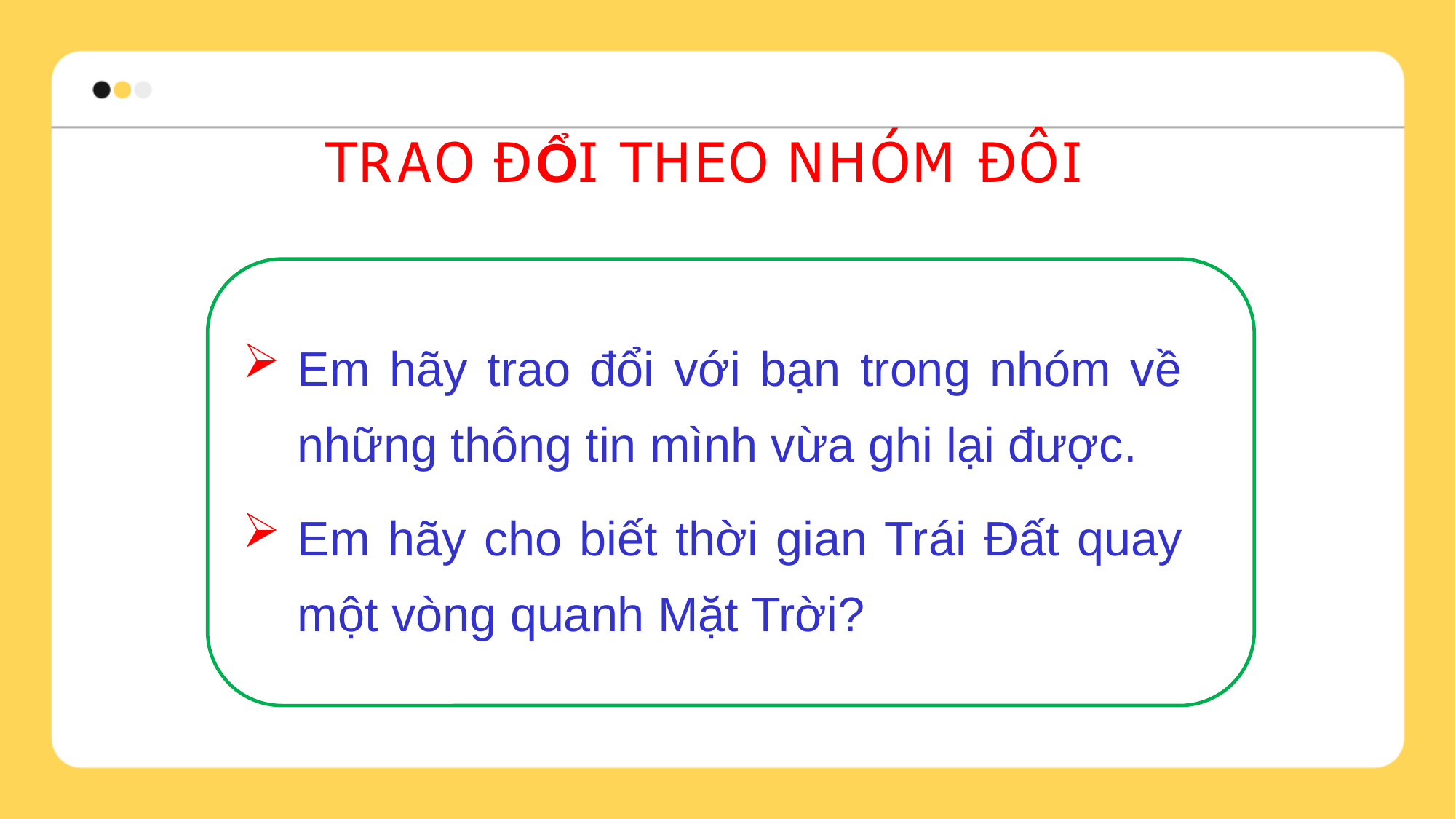

TRAO ĐỔI THEO NHÓM ĐÔI

Em hãy trao đổi với bạn trong nhóm về những thông tin mình vừa ghi lại được.
Em hãy cho biết thời gian Trái Đất quay một vòng quanh Mặt Trời?